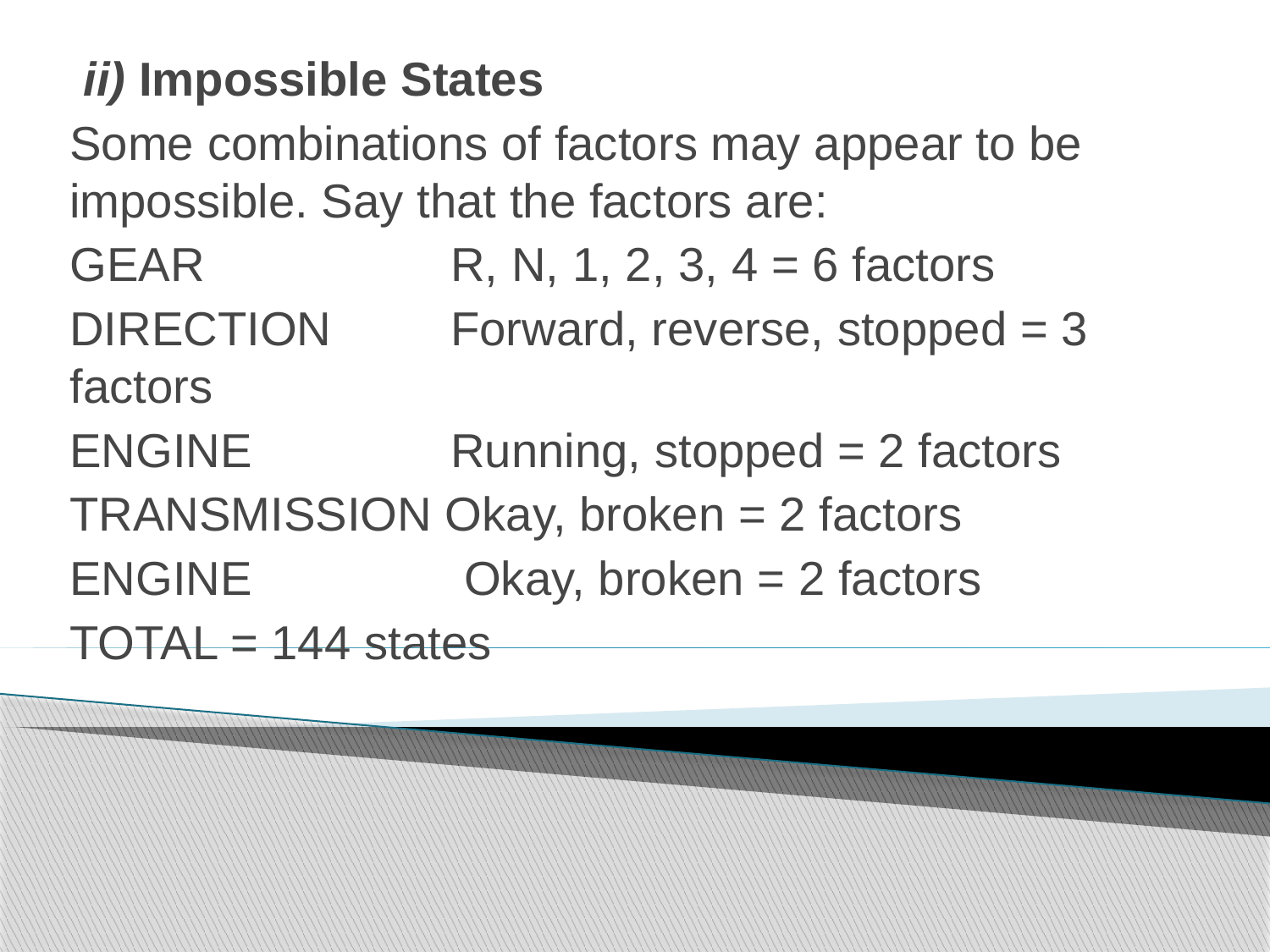

ii) Impossible States
Some combinations of factors may appear to be impossible. Say that the factors are:
GEAR 		R, N, 1, 2, 3, 4 = 6 factors
DIRECTION 	Forward, reverse, stopped = 3 factors
ENGINE 		Running, stopped = 2 factors
TRANSMISSION Okay, broken = 2 factors
ENGINE		 Okay, broken = 2 factors
TOTAL = 144 states